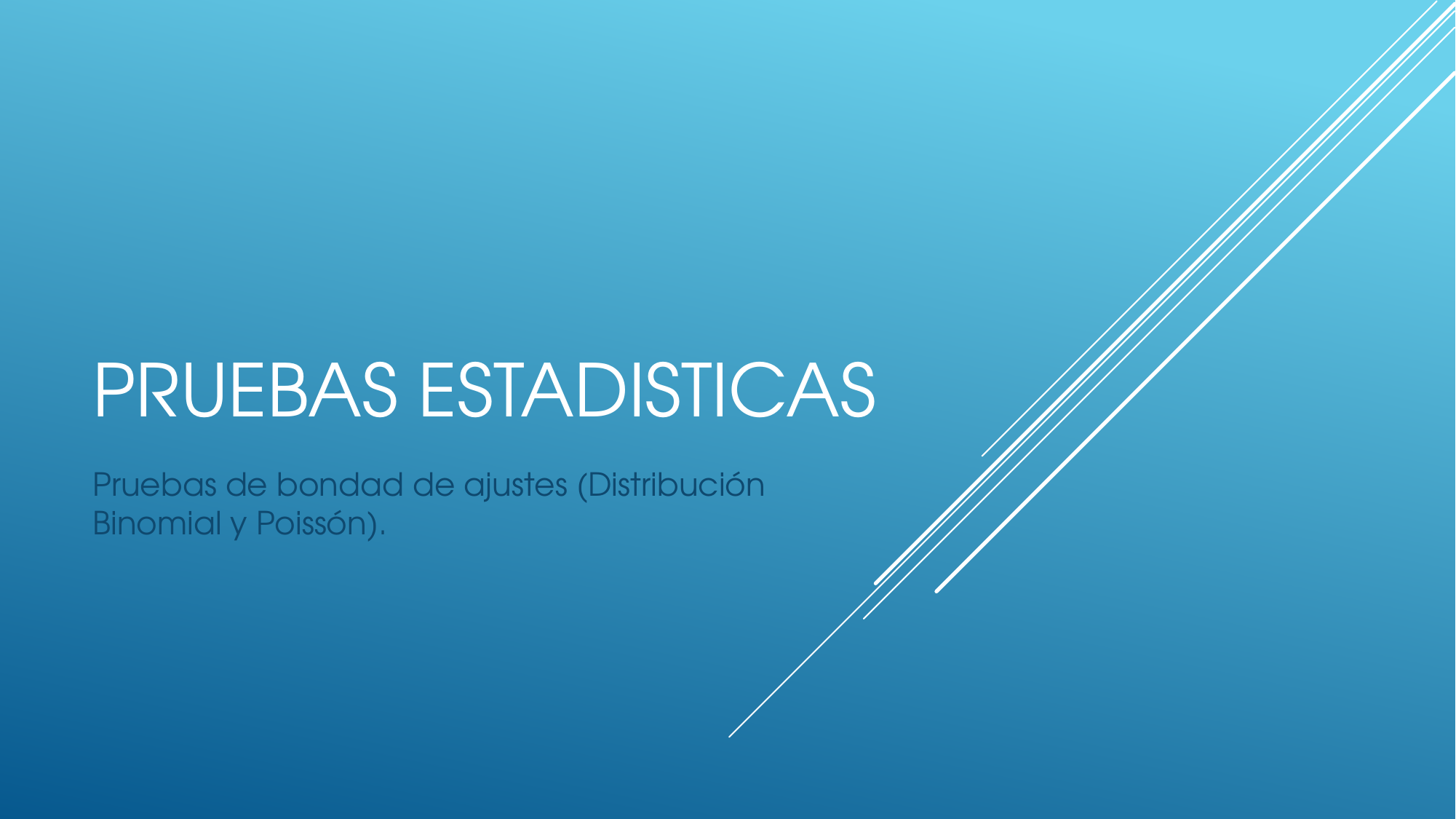

# PRUEBAS ESTADISTICAS
Pruebas de bondad de ajustes (Distribución Binomial y Poissón).